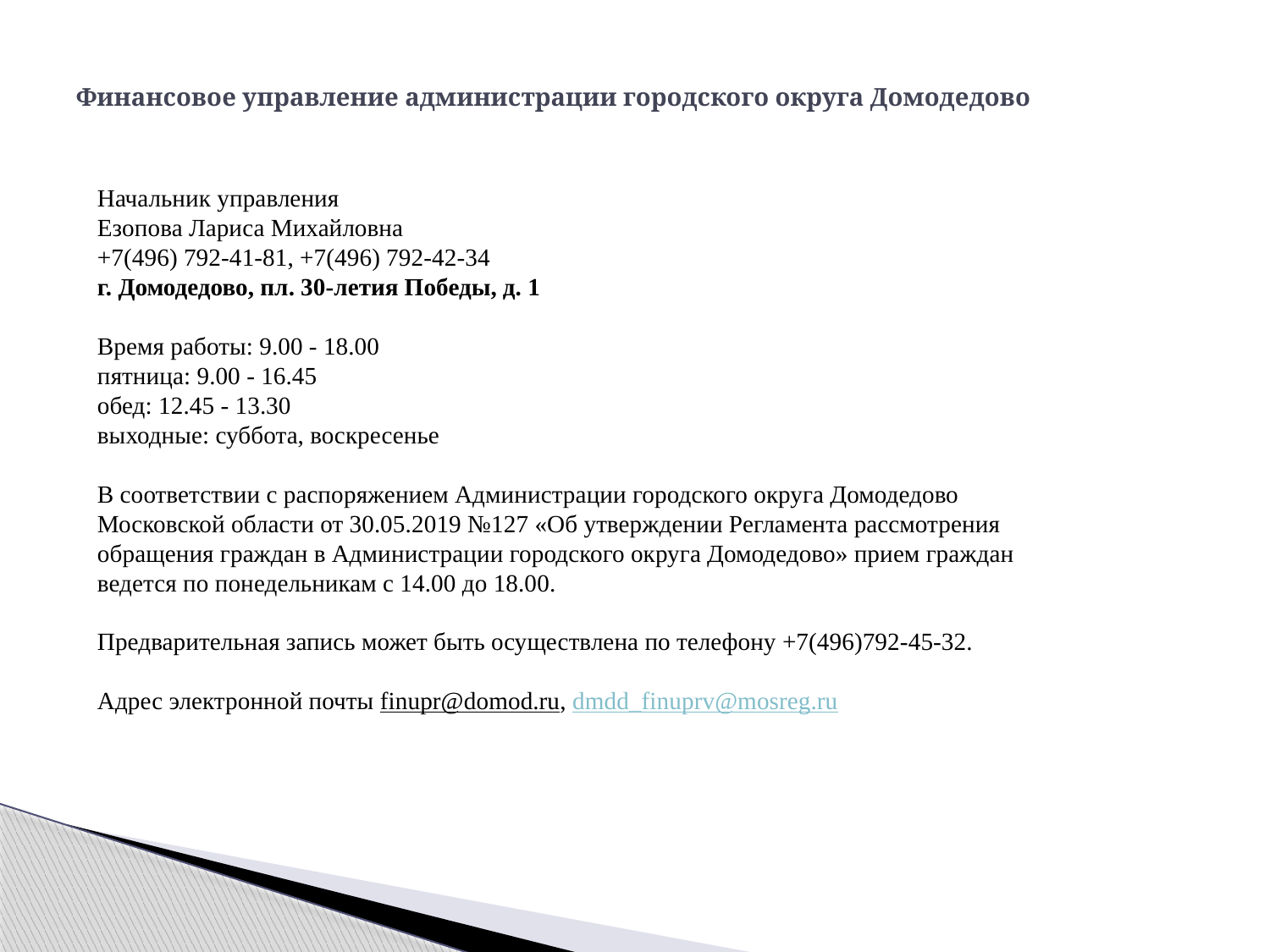

# Финансовое управление администрации городского округа Домодедово
Начальник управления
Езопова Лариса Михайловна
+7(496) 792-41-81, +7(496) 792-42-34
г. Домодедово, пл. 30-летия Победы, д. 1

Время работы: 9.00 - 18.00
пятница: 9.00 - 16.45
обед: 12.45 - 13.30
выходные: суббота, воскресенье

В соответствии с распоряжением Администрации городского округа Домодедово Московской области от 30.05.2019 №127 «Об утверждении Регламента рассмотрения обращения граждан в Администрации городского округа Домодедово» прием граждан ведется по понедельникам с 14.00 до 18.00.

Предварительная запись может быть осуществлена по телефону +7(496)792-45-32.

Адрес электронной почты finupr@domod.ru, dmdd_finuprv@mosreg.ru